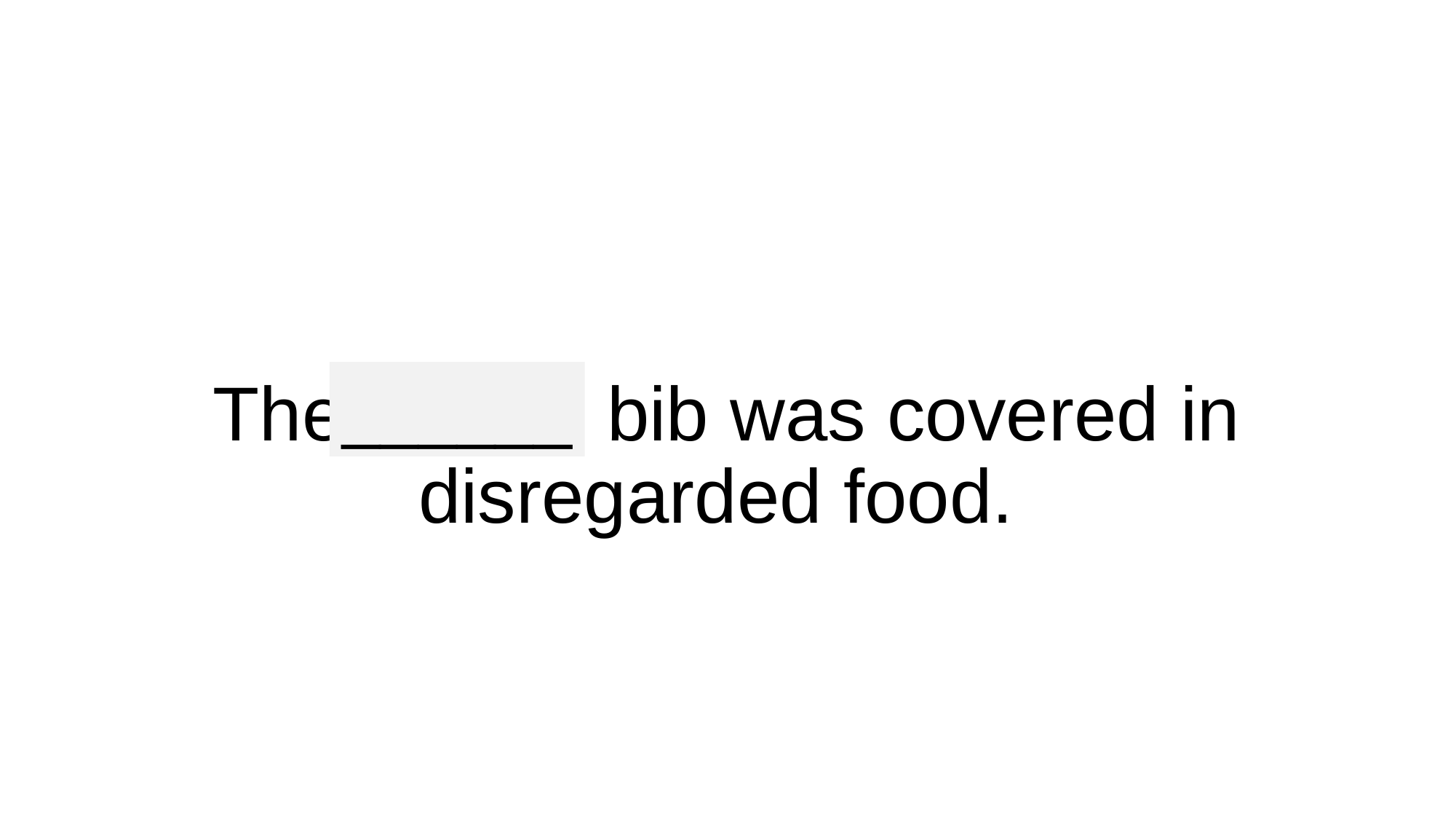

______
# The baby’s bib was covered in disregarded food.